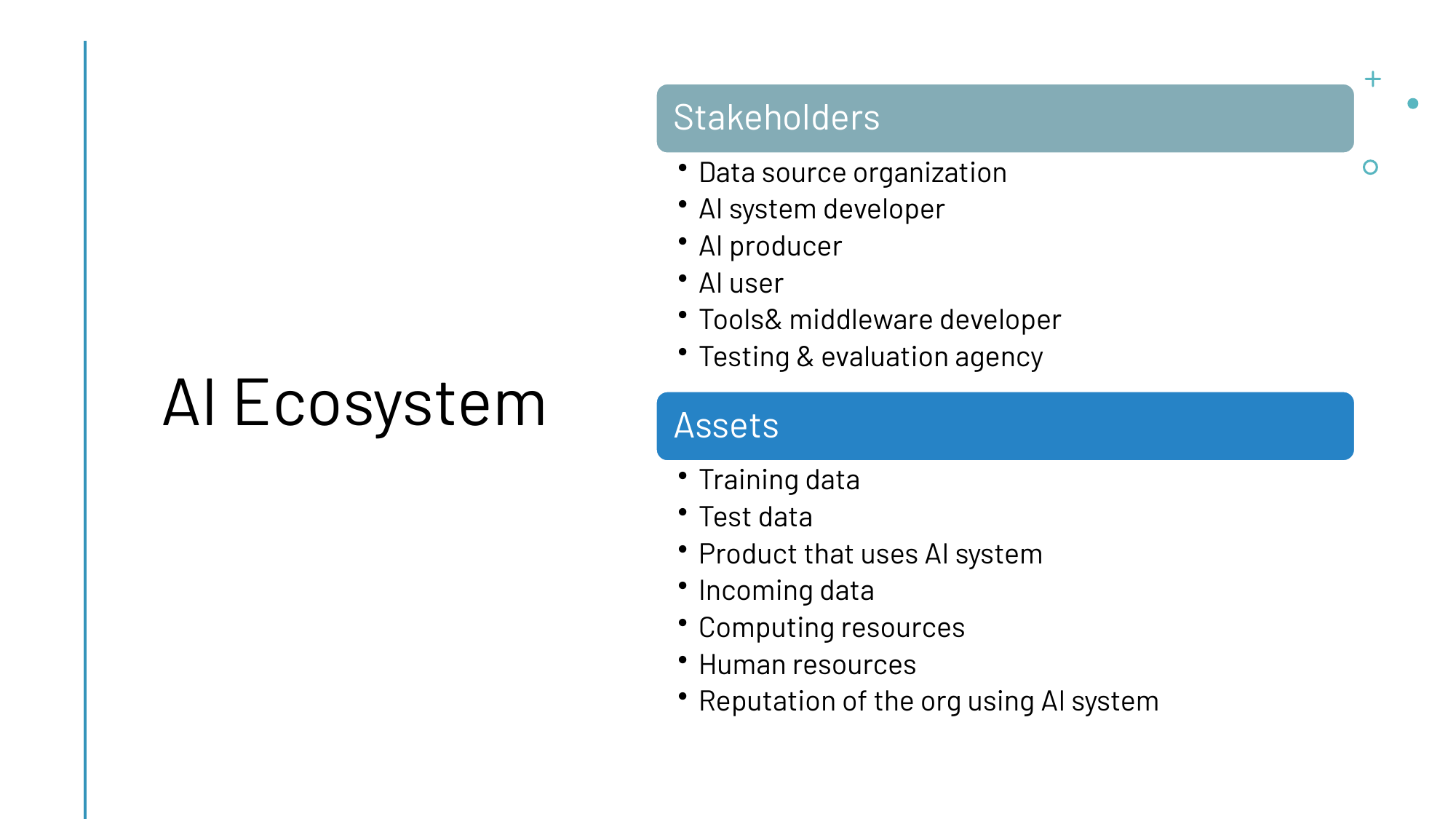

# AI Ecosystem

Stakeholders
Data source organization
AI system developer
AI producer
AI user
Tools& middleware developer
Testing & evaluation agency
Assets
Training data
Test data
Product that uses AI system
Incoming data
Computing resources
Human resources
Reputation of the org using AI system